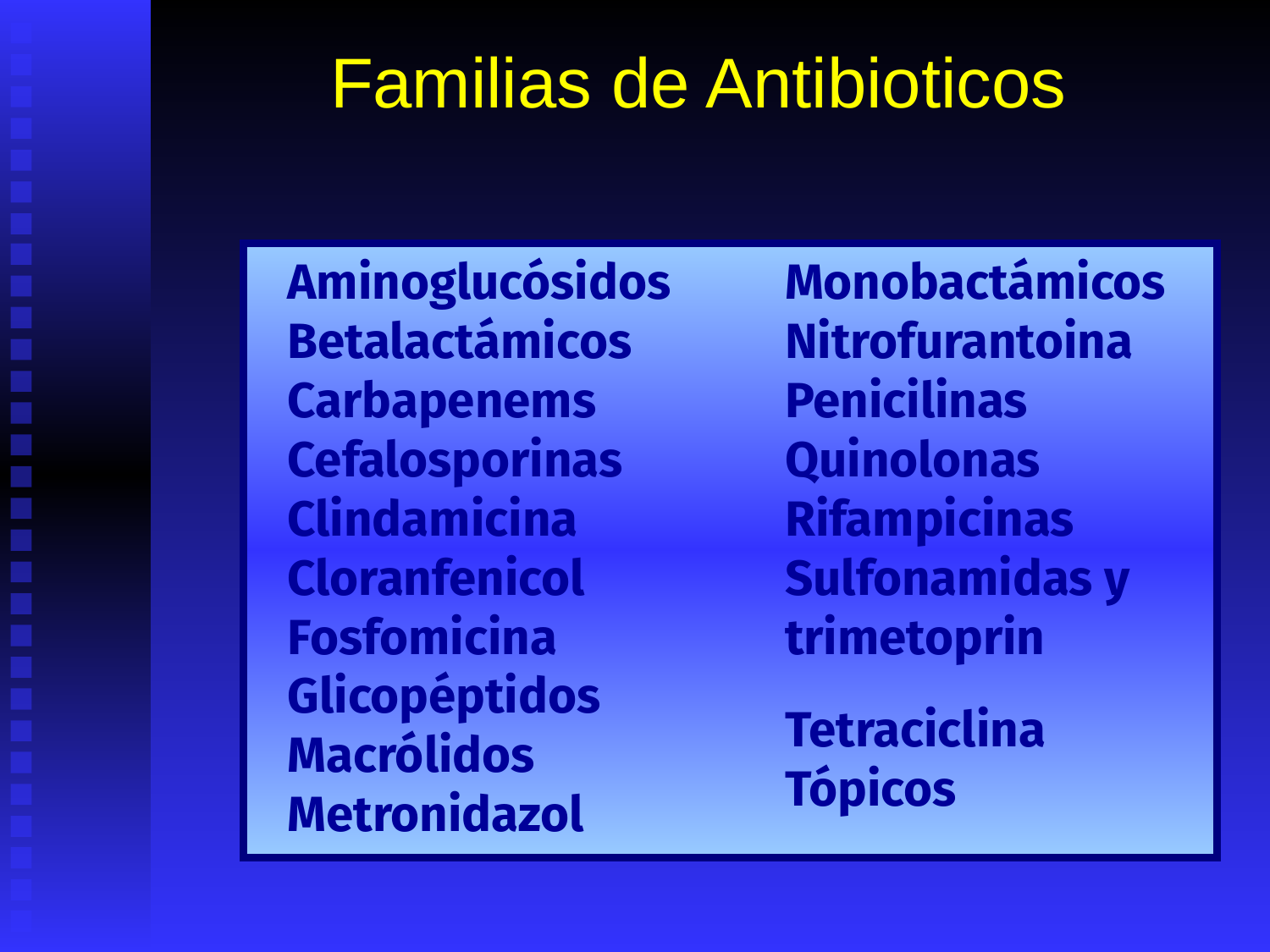

Familias de Antibioticos

Aminoglucósidos
Betalactámicos
Carbapenems
Cefalosporinas
Clindamicina
Cloranfenicol
Fosfomicina
Glicopéptidos
Macrólidos
Metronidazol
Monobactámicos
Nitrofurantoina
Penicilinas
Quinolonas
Rifampicinas
Sulfonamidas y trimetoprin

Tetraciclina
Tópicos